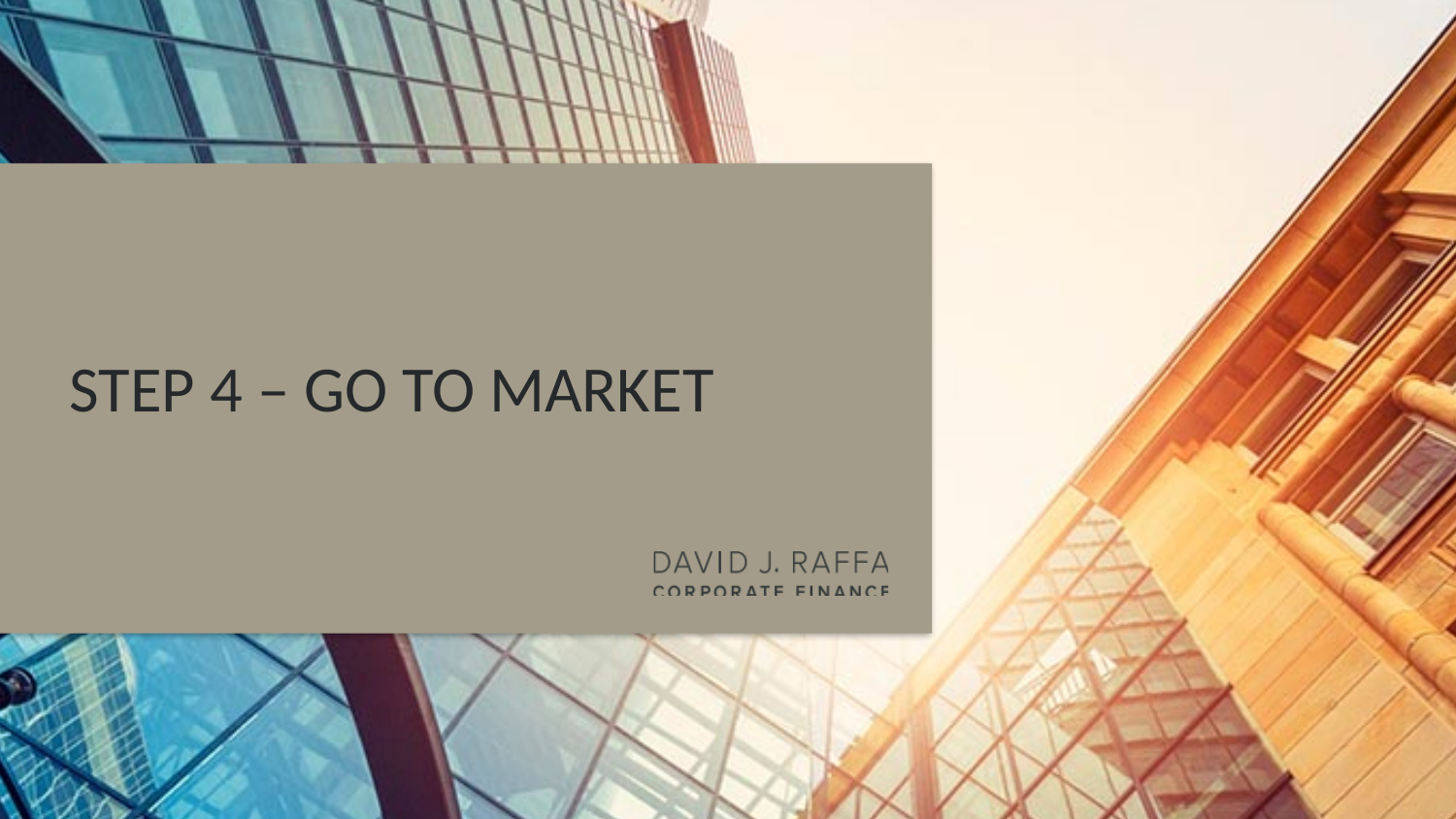

# STEP 4 – go to market